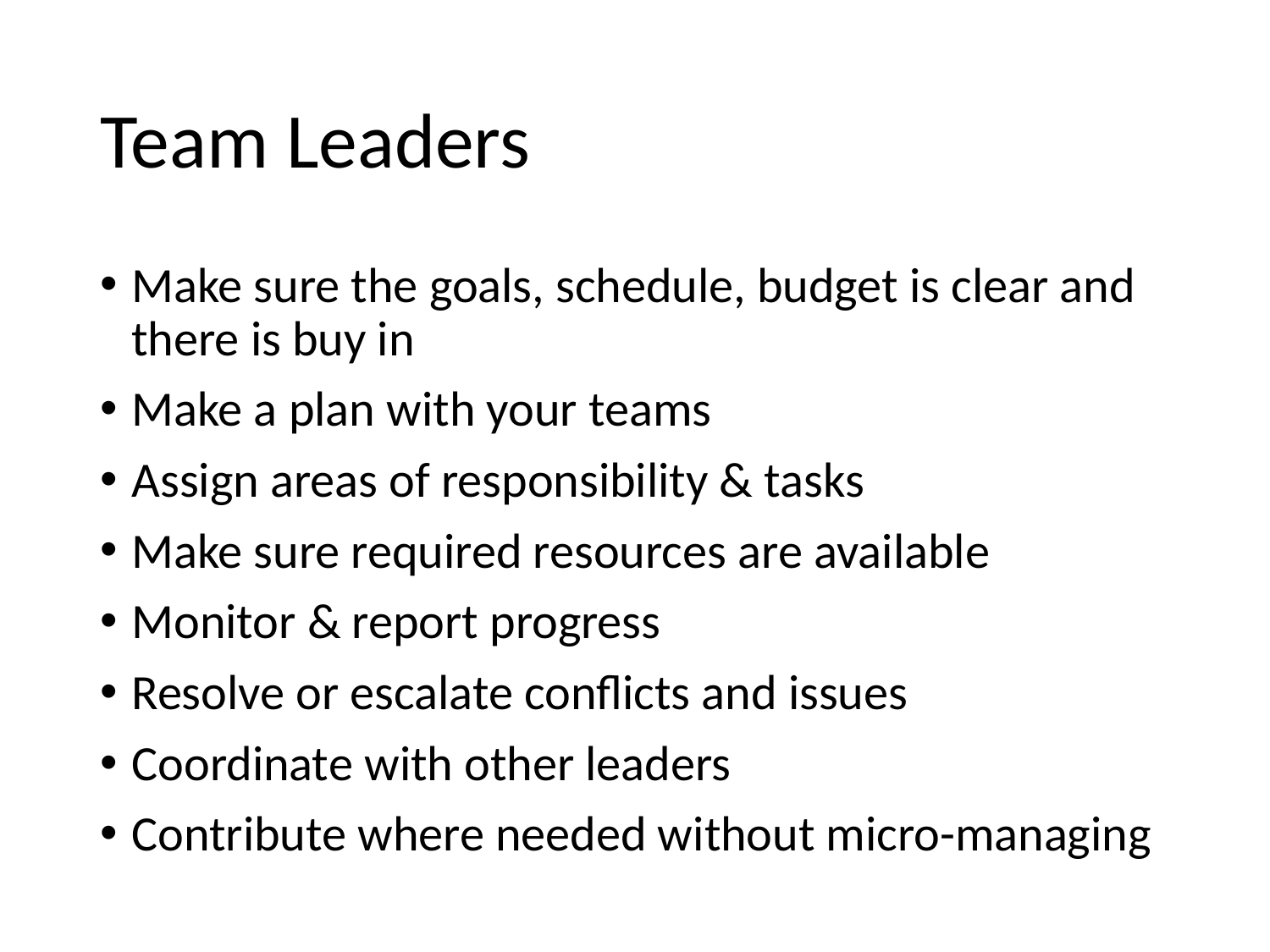

# Team Leaders
Make sure the goals, schedule, budget is clear and there is buy in
Make a plan with your teams
Assign areas of responsibility & tasks
Make sure required resources are available
Monitor & report progress
Resolve or escalate conflicts and issues
Coordinate with other leaders
Contribute where needed without micro-managing